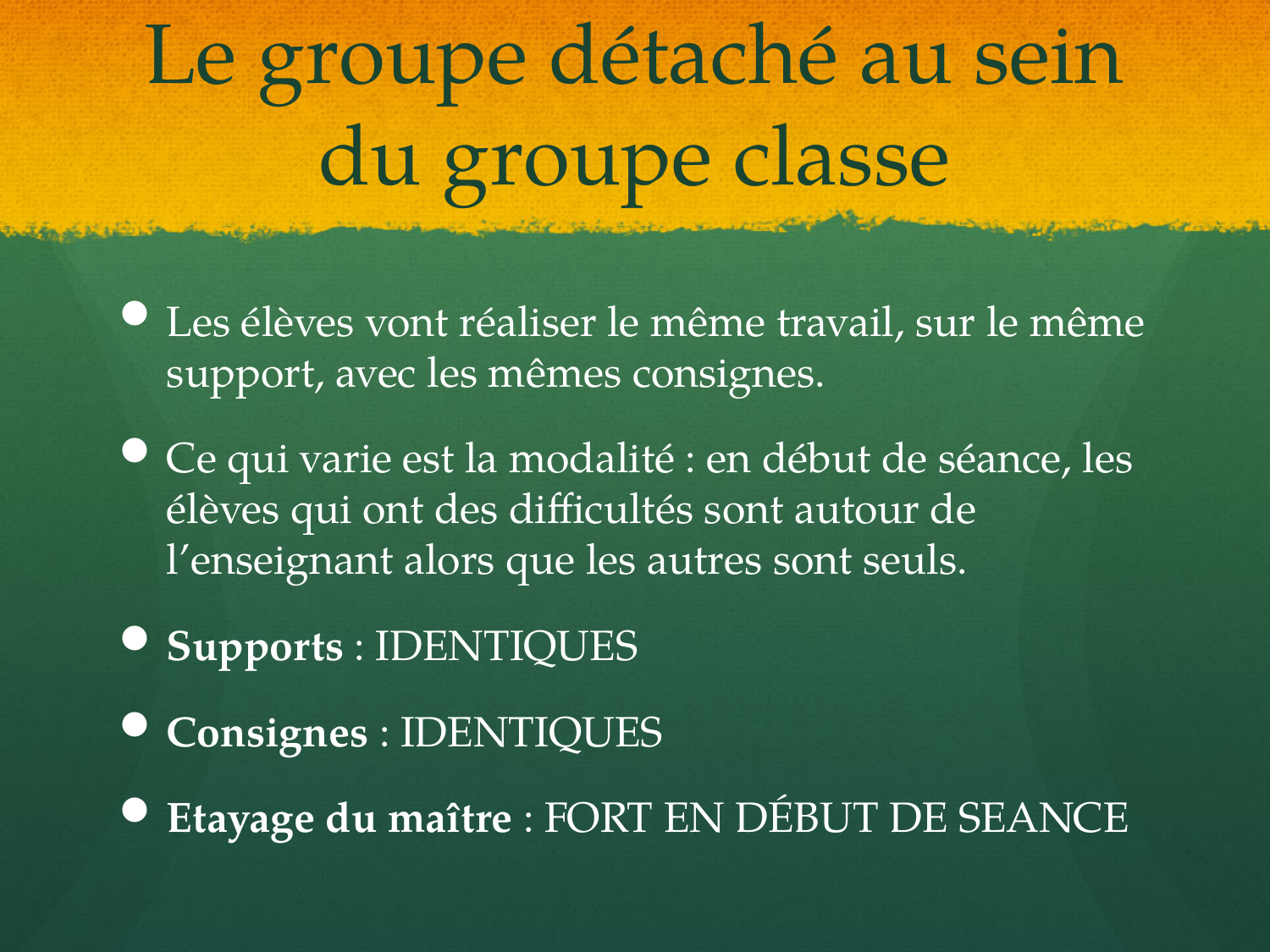

# Le groupe détaché au sein du groupe classe
Les élèves vont réaliser le même travail, sur le même support, avec les mêmes consignes.
Ce qui varie est la modalité : en début de séance, les élèves qui ont des difficultés sont autour de l’enseignant alors que les autres sont seuls.
Supports : IDENTIQUES
Consignes : IDENTIQUES
Etayage du maître : FORT EN DÉBUT DE SEANCE